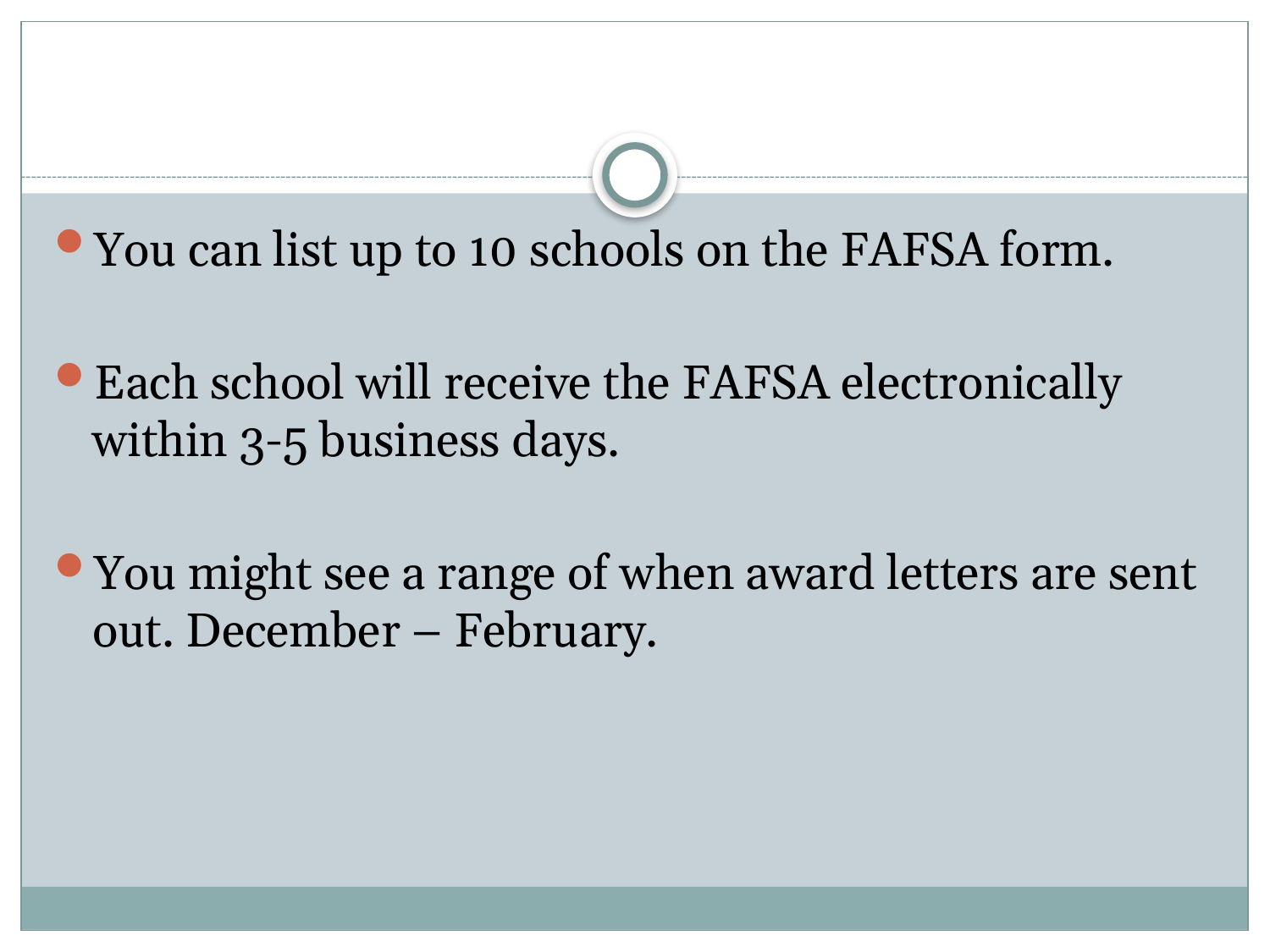

#
You can list up to 10 schools on the FAFSA form.

Each school will receive the FAFSA electronically within 3-5 business days.

You might see a range of when award letters are sent out. December – February.